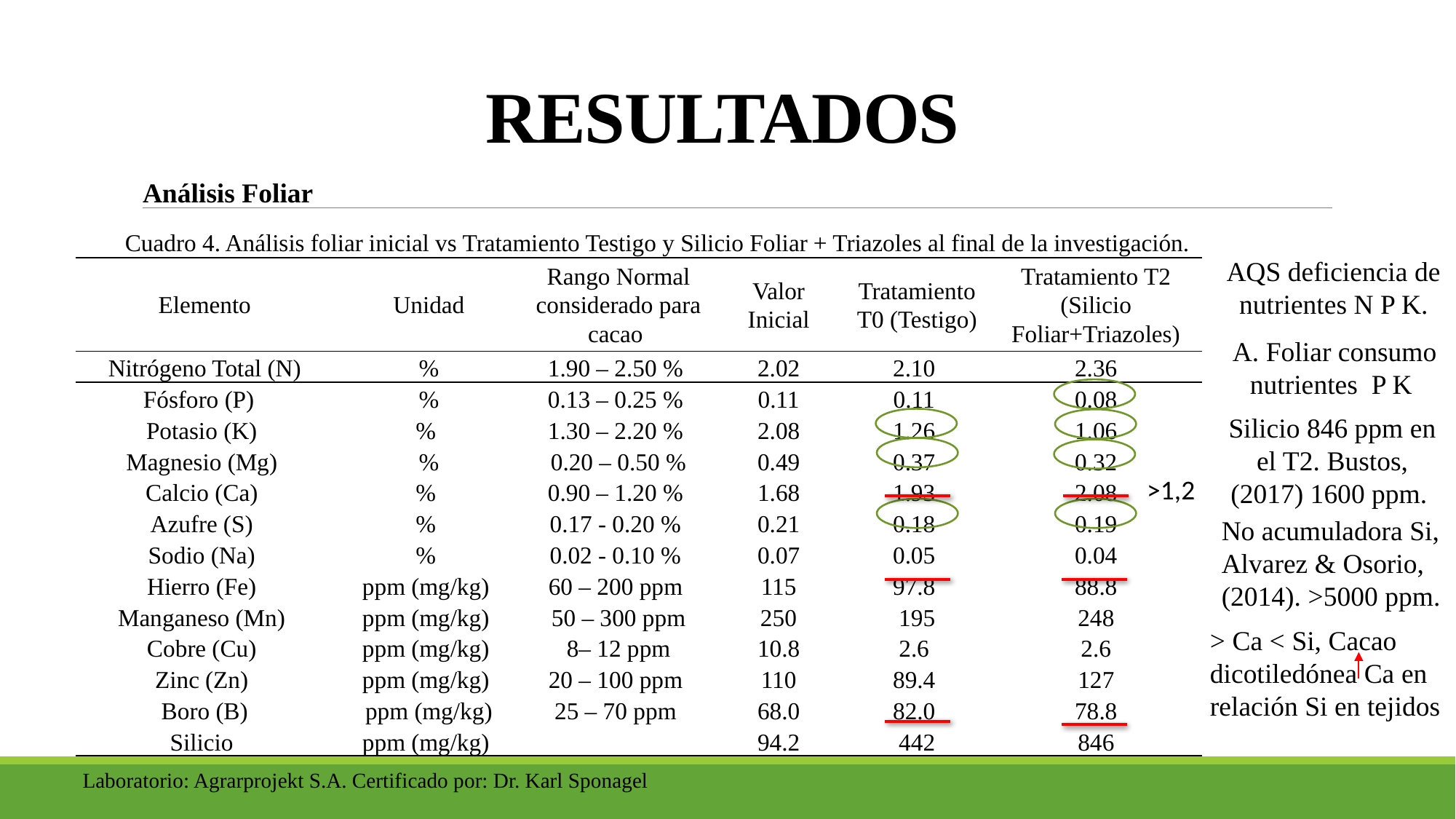

# RESULTADOS
Análisis Foliar
Cuadro 4. Análisis foliar inicial vs Tratamiento Testigo y Silicio Foliar + Triazoles al final de la investigación.
AQS deficiencia de nutrientes N P K.
| Elemento | Unidad | Rango Normal considerado para cacao | Valor Inicial | Tratamiento T0 (Testigo) | Tratamiento T2 (Silicio Foliar+Triazoles) |
| --- | --- | --- | --- | --- | --- |
| Nitrógeno Total (N) | % | 1.90 – 2.50 % | 2.02 | 2.10 | 2.36 |
| Fósforo (P) | % | 0.13 – 0.25 % | 0.11 | 0.11 | 0.08 |
| Potasio (K) | % | 1.30 – 2.20 % | 2.08 | 1.26 | 1.06 |
| Magnesio (Mg) | % | 0.20 – 0.50 % | 0.49 | 0.37 | 0.32 |
| Calcio (Ca) | % | 0.90 – 1.20 % | 1.68 | 1.93 | 2.08 |
| Azufre (S) | % | 0.17 - 0.20 % | 0.21 | 0.18 | 0.19 |
| Sodio (Na) | % | 0.02 - 0.10 % | 0.07 | 0.05 | 0.04 |
| Hierro (Fe) | ppm (mg/kg) | 60 – 200 ppm | 115 | 97.8 | 88.8 |
| Manganeso (Mn) | ppm (mg/kg) | 50 – 300 ppm | 250 | 195 | 248 |
| Cobre (Cu) | ppm (mg/kg) | 8– 12 ppm | 10.8 | 2.6 | 2.6 |
| Zinc (Zn) | ppm (mg/kg) | 20 – 100 ppm | 110 | 89.4 | 127 |
| Boro (B) | ppm (mg/kg) | 25 – 70 ppm | 68.0 | 82.0 | 78.8 |
| Silicio | ppm (mg/kg) |  | 94.2 | 442 | 846 |
A. Foliar consumo nutrientes  P K

Silicio 846 ppm en el T2. Bustos, (2017) 1600 ppm.

>1,2

No acumuladora Si, Alvarez & Osorio, (2014). >5000 ppm.
> Ca < Si, Cacao dicotiledónea Ca en relación Si en tejidos

Laboratorio: Agrarprojekt S.A. Certificado por: Dr. Karl Sponagel